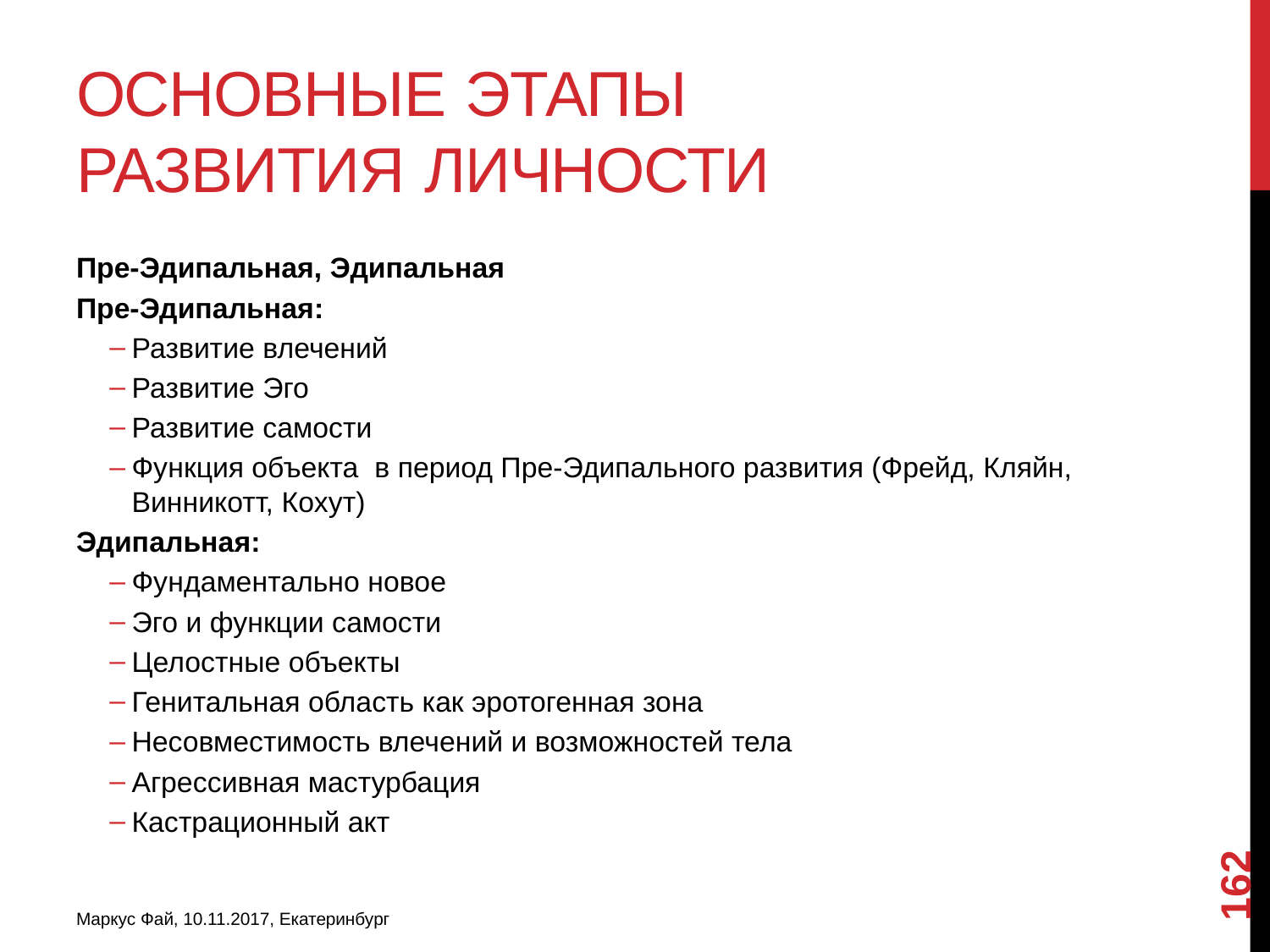

# Основные этапы развития личности
Пре-Эдипальная, Эдипальная
Пре-Эдипальная:
Развитие влечений
Развитие Эго
Развитие самости
Функция объекта  в период Пре-Эдипального развития (Фрейд, Кляйн, Винникотт, Кохут)
Эдипальная:
Фундаментально новое
Эго и функции самости
Целостные объекты
Генитальная область как эротогенная зона
Несовместимость влечений и возможностей тела
Агрессивная мастурбация
Кастрационный акт

162
Маркус Фай, 10.11.2017, Екатеринбург